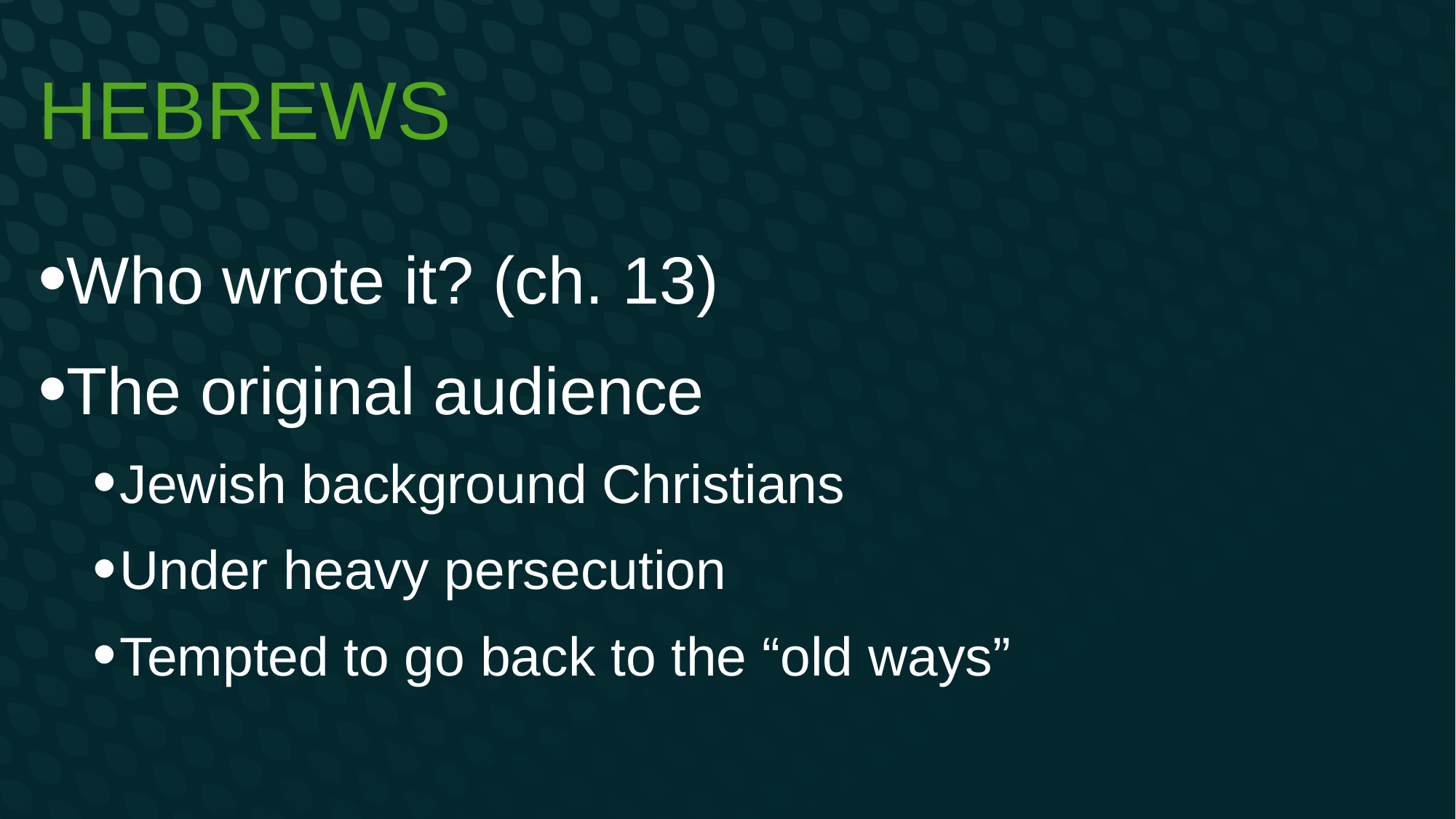

# Hebrews
Who wrote it? (ch. 13)
The original audience
Jewish background Christians
Under heavy persecution
Tempted to go back to the “old ways”